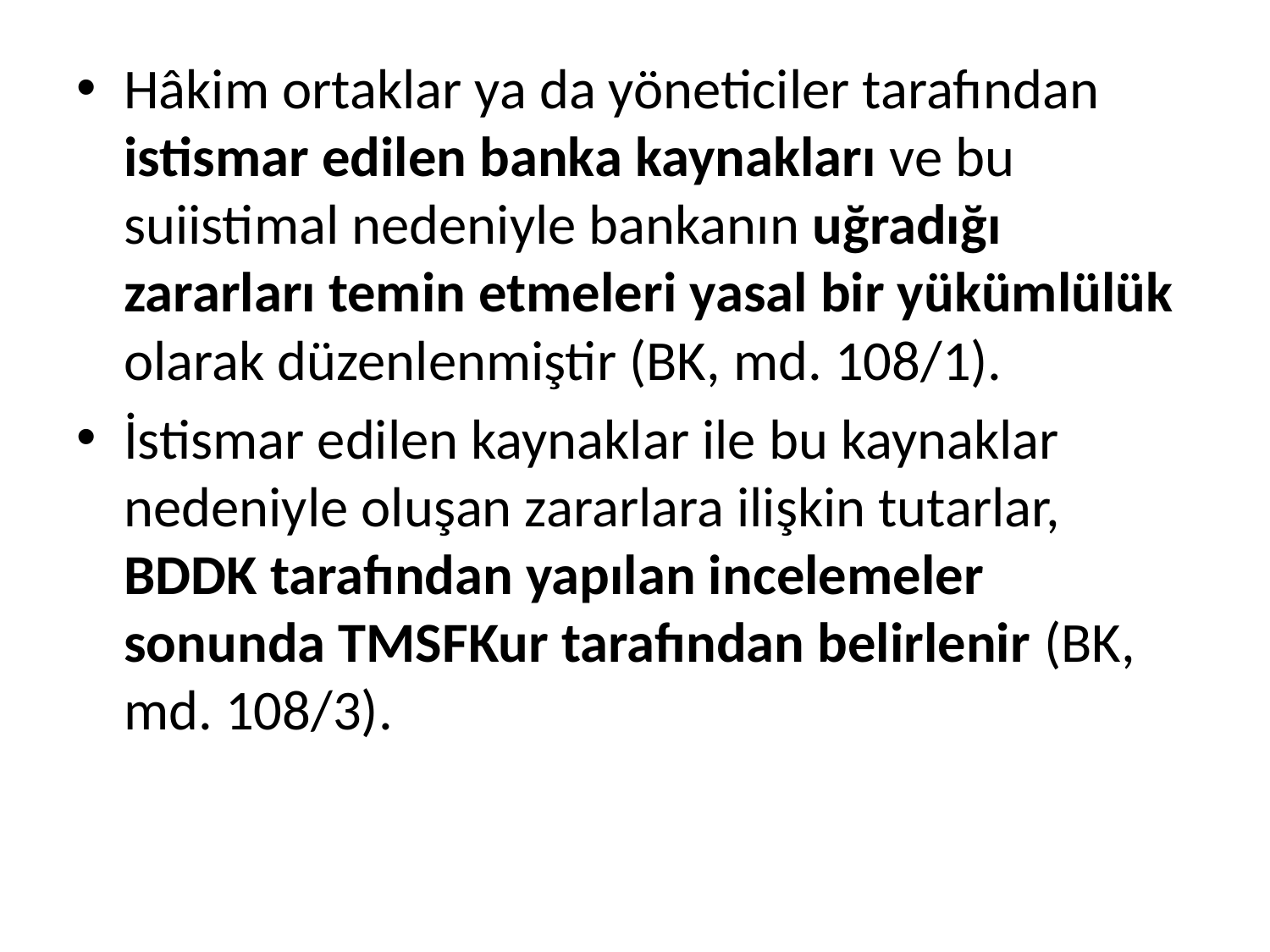

Hâkim ortaklar ya da yöneticiler tarafından istismar edilen banka kaynakları ve bu suiistimal nedeniyle bankanın uğradığı zararları temin etmeleri yasal bir yükümlülük olarak düzenlenmiştir (BK, md. 108/1).
İstismar edilen kaynaklar ile bu kaynaklar nedeniyle oluşan zararlara ilişkin tutarlar, BDDK tarafından yapılan incelemeler sonunda TMSFKur tarafından belirlenir (BK, md. 108/3).